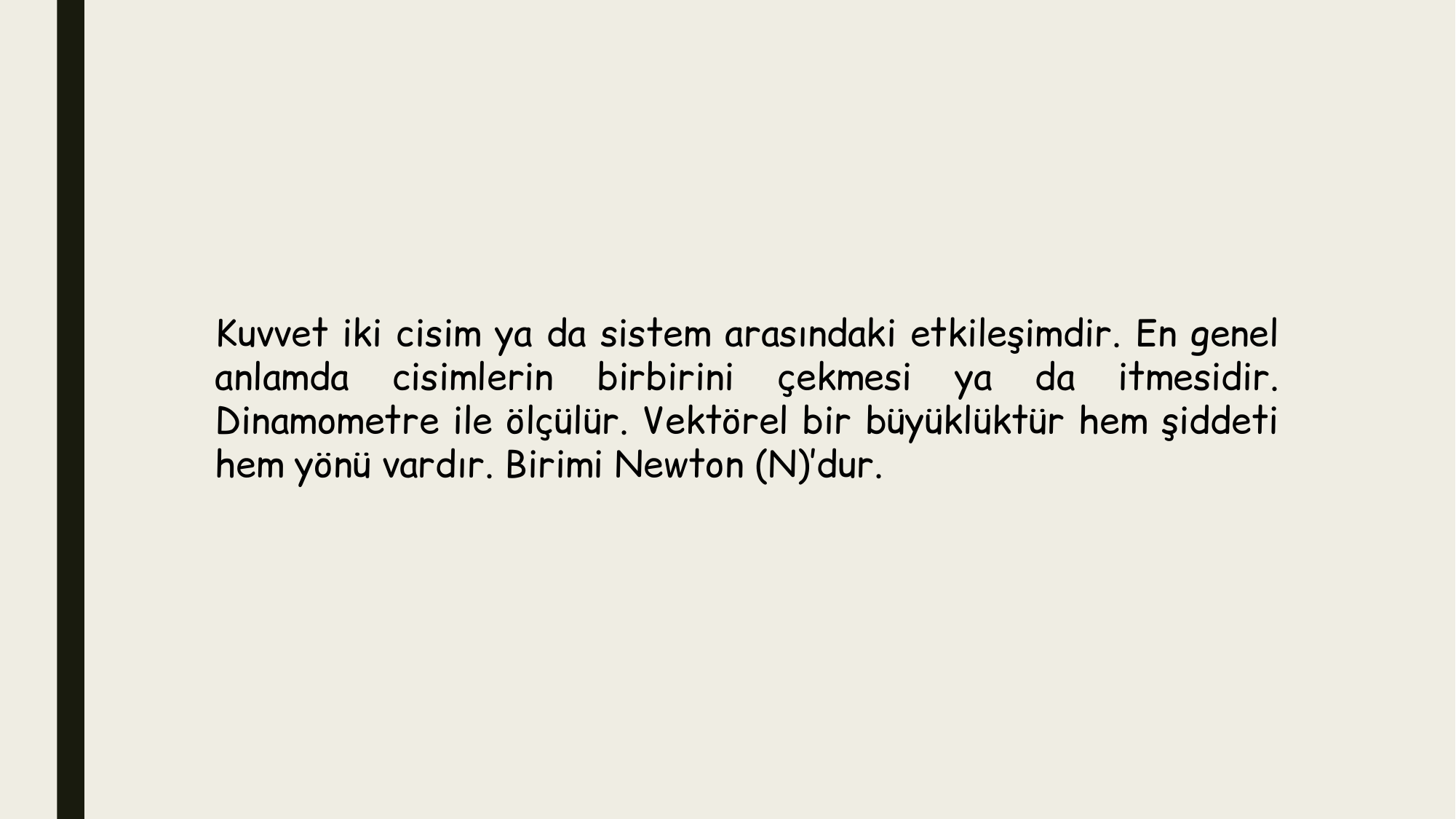

Kuvvet iki cisim ya da sistem arasındaki etkileşimdir. En genel anlamda cisimlerin birbirini çekmesi ya da itmesidir. Dinamometre ile ölçülür. Vektörel bir büyüklüktür hem şiddeti hem yönü vardır. Birimi Newton (N)’dur.